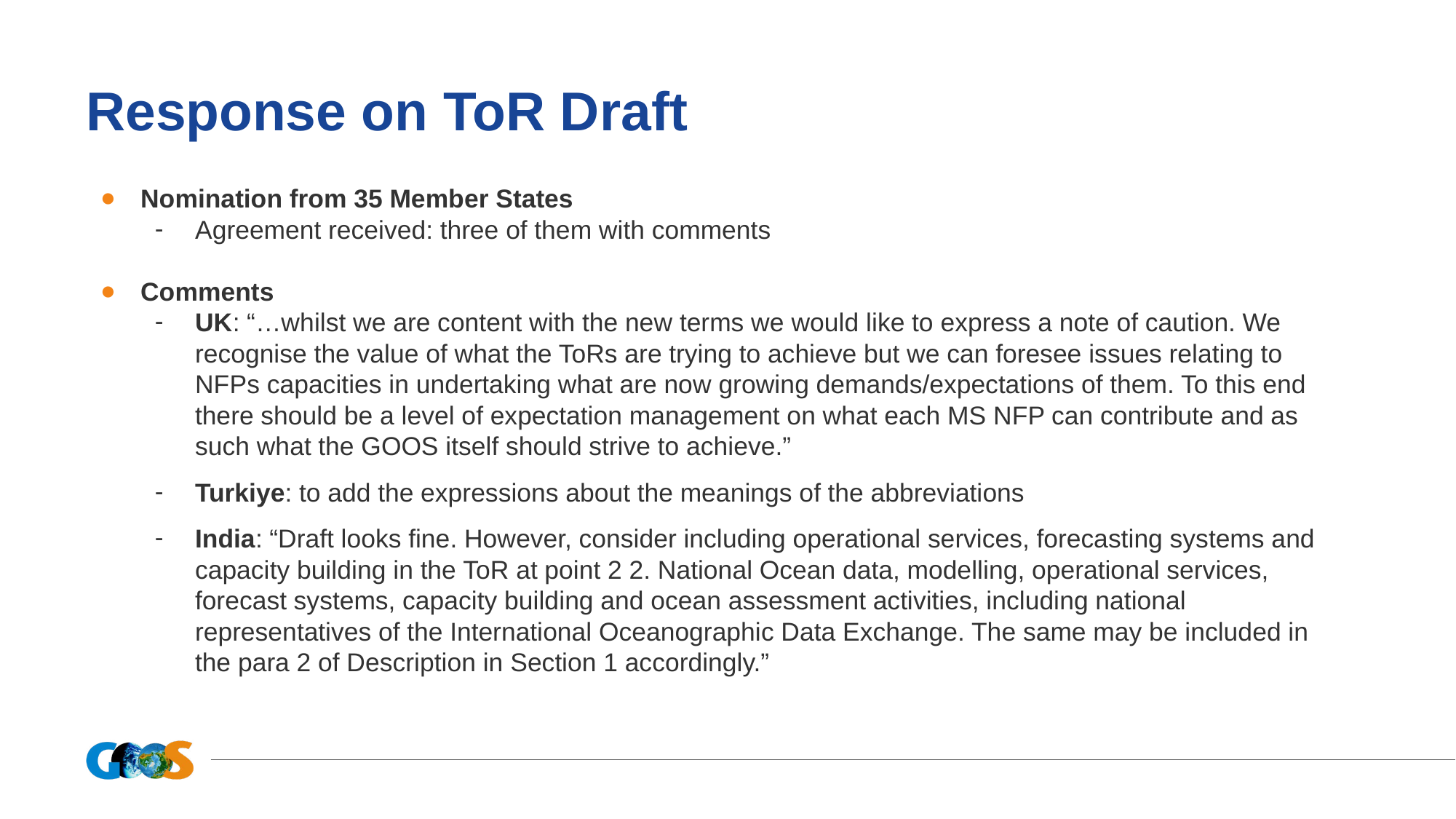

# Response on ToR Draft
Nomination from 35 Member States
Agreement received: three of them with comments

Comments
UK: “…whilst we are content with the new terms we would like to express a note of caution. We recognise the value of what the ToRs are trying to achieve but we can foresee issues relating to NFPs capacities in undertaking what are now growing demands/expectations of them. To this end there should be a level of expectation management on what each MS NFP can contribute and as such what the GOOS itself should strive to achieve.”
Turkiye: to add the expressions about the meanings of the abbreviations
India: “Draft looks fine. However, consider including operational services, forecasting systems and capacity building in the ToR at point 2 2. National Ocean data, modelling, operational services, forecast systems, capacity building and ocean assessment activities, including national representatives of the International Oceanographic Data Exchange. The same may be included in the para 2 of Description in Section 1 accordingly.”